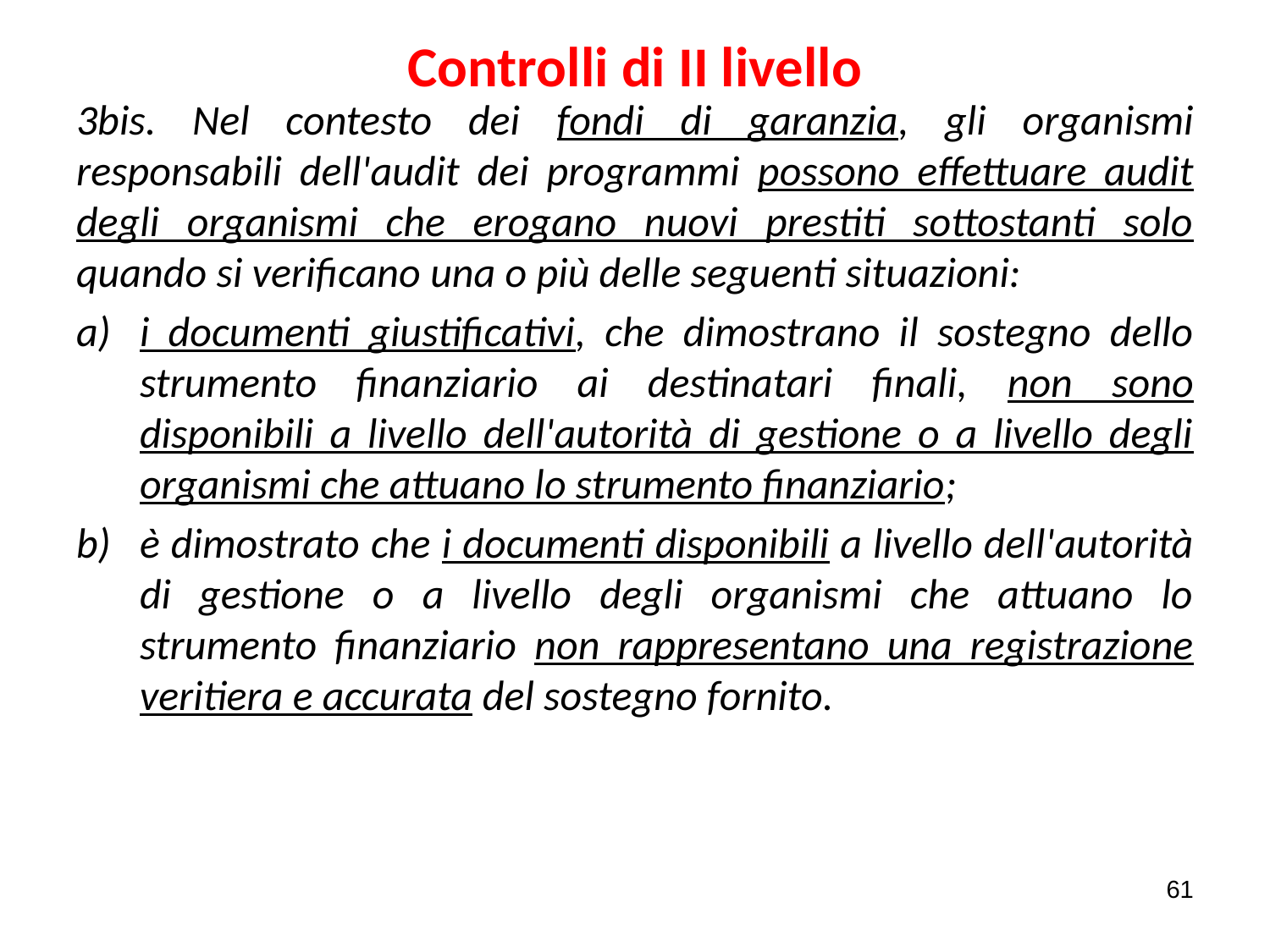

# Controlli di II livello
3bis. Nel contesto dei fondi di garanzia, gli organismi responsabili dell'audit dei programmi possono effettuare audit degli organismi che erogano nuovi prestiti sottostanti solo quando si verificano una o più delle seguenti situazioni:
i documenti giustificativi, che dimostrano il sostegno dello strumento finanziario ai destinatari finali, non sono disponibili a livello dell'autorità di gestione o a livello degli organismi che attuano lo strumento finanziario;
è dimostrato che i documenti disponibili a livello dell'autorità di gestione o a livello degli organismi che attuano lo strumento finanziario non rappresentano una registrazione veritiera e accurata del sostegno fornito.
61